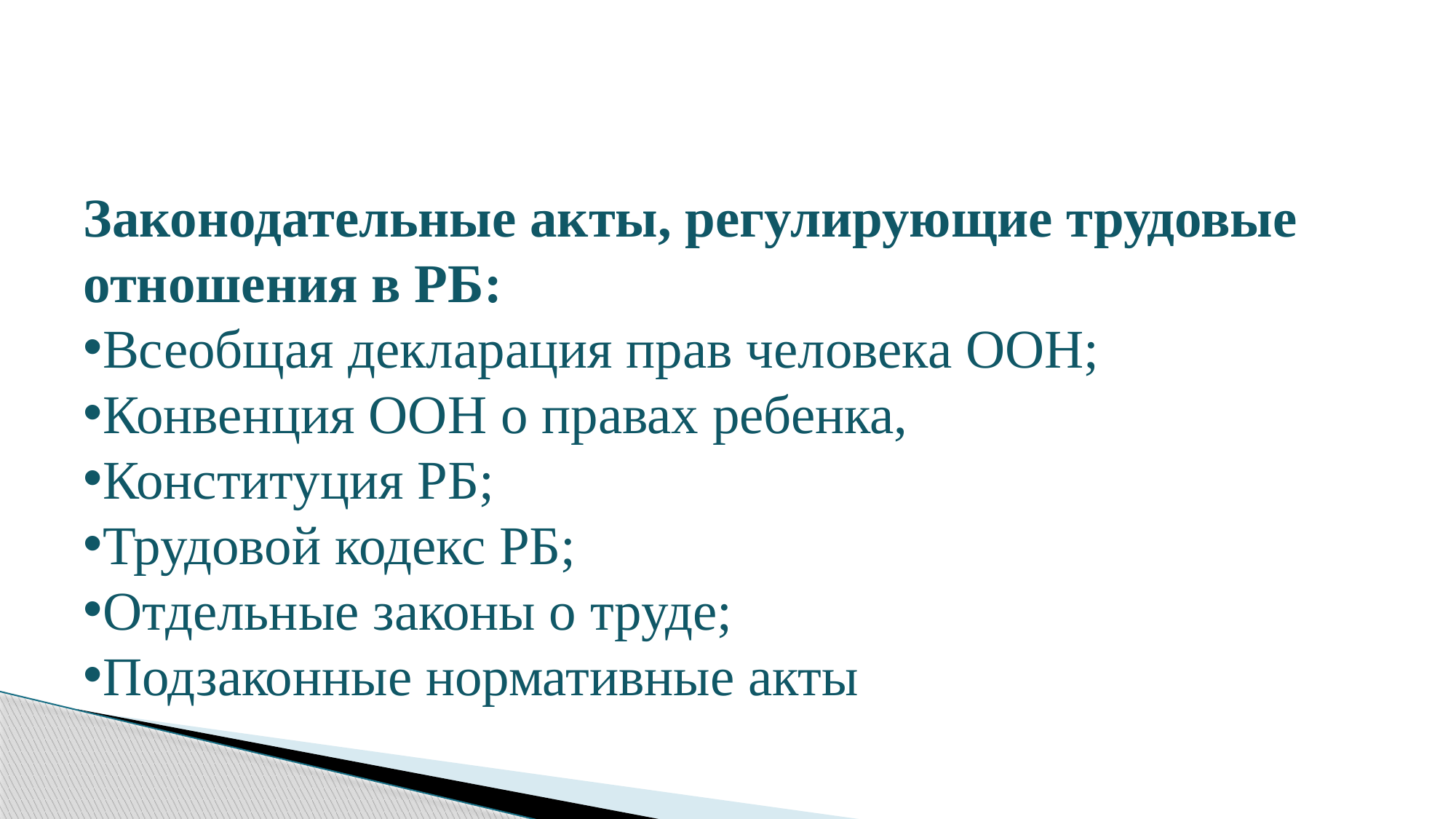

#
Законодательные акты, регулирующие трудовые отношения в РБ:
Всеобщая декларация прав человека ООН;
Конвенция ООН о правах ребенка,
Конституция РБ;
Трудовой кодекс РБ;
Отдельные законы о труде;
Подзаконные нормативные акты